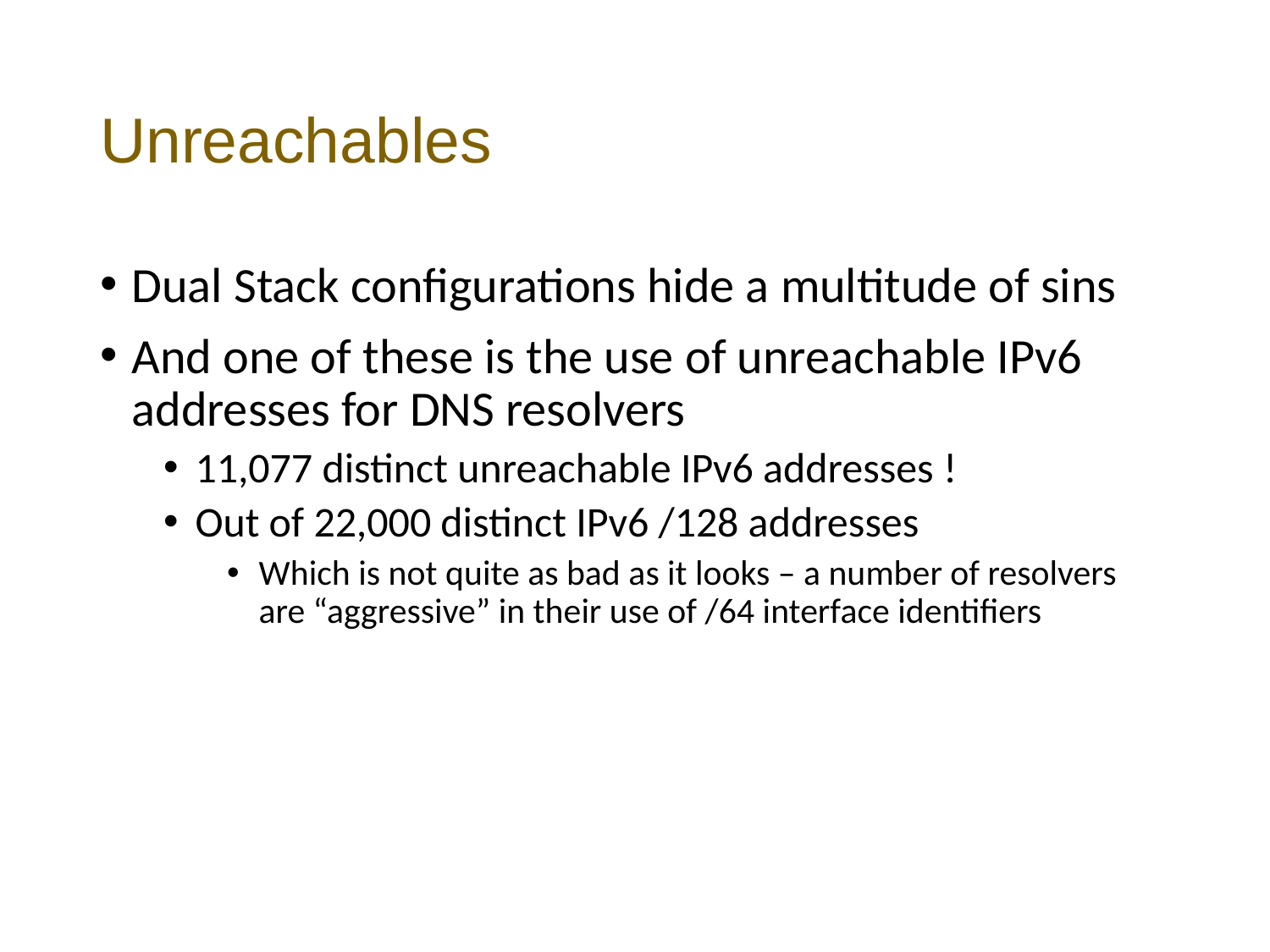

# Unreachables
Dual Stack configurations hide a multitude of sins
And one of these is the use of unreachable IPv6 addresses for DNS resolvers
11,077 distinct unreachable IPv6 addresses !
Out of 22,000 distinct IPv6 /128 addresses
Which is not quite as bad as it looks – a number of resolvers are “aggressive” in their use of /64 interface identifiers